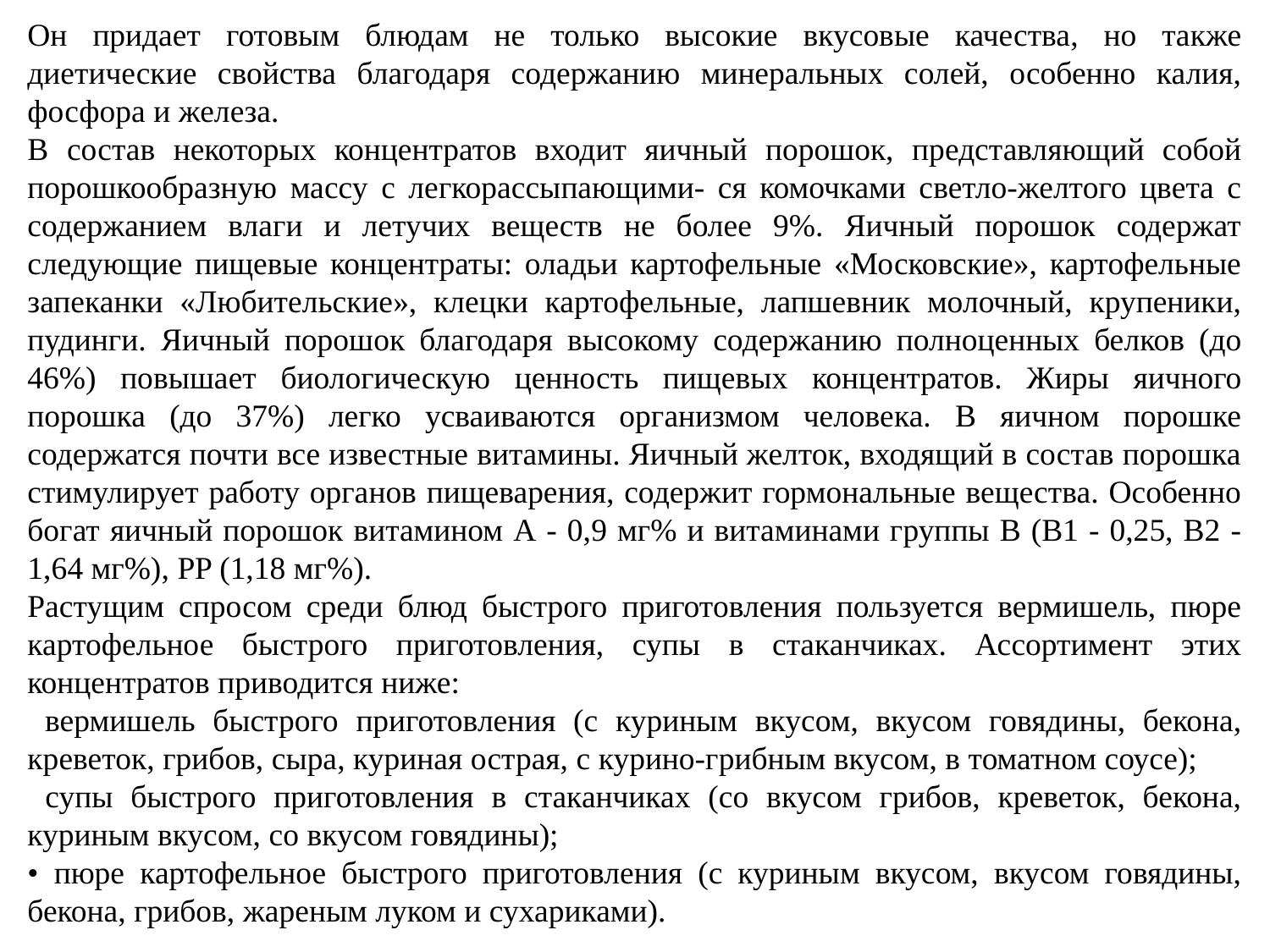

Он придает готовым блюдам не только высокие вкусовые качества, но также диетические свойства благодаря содержанию минеральных солей, особенно калия, фосфора и железа.
В состав некоторых концентратов входит яичный порошок, представляющий собой порошкообразную массу с легкорассыпающими- ся комочками светло-желтого цвета с содержанием влаги и летучих веществ не более 9%. Яичный порошок содержат следующие пищевые концентраты: оладьи картофельные «Московские», картофельные запеканки «Любительские», клецки картофельные, лапшевник молочный, крупеники, пудинги. Яичный порошок благодаря высокому содержанию полноценных белков (до 46%) повышает биологическую ценность пищевых концентратов. Жиры яичного порошка (до 37%) легко усваиваются организмом человека. В яичном порошке содержатся почти все известные витамины. Яичный желток, входящий в состав порошка стимулирует работу органов пищеварения, содержит гормональные вещества. Особенно богат яичный порошок витамином А - 0,9 мг% и витаминами группы В (В1 - 0,25, В2 - 1,64 мг%), PP (1,18 мг%).
Растущим спросом среди блюд быстрого приготовления пользуется вермишель, пюре картофельное быстрого приготовления, супы в стаканчиках. Ассортимент этих концентратов приводится ниже:
 вермишель быстрого приготовления (с куриным вкусом, вкусом говядины, бекона, креветок, грибов, сыра, куриная острая, с курино-грибным вкусом, в томатном соусе);
 супы быстрого приготовления в стаканчиках (со вкусом грибов, креветок, бекона, куриным вкусом, со вкусом говядины);
• пюре картофельное быстрого приготовления (с куриным вкусом, вкусом говядины, бекона, грибов, жареным луком и сухариками).